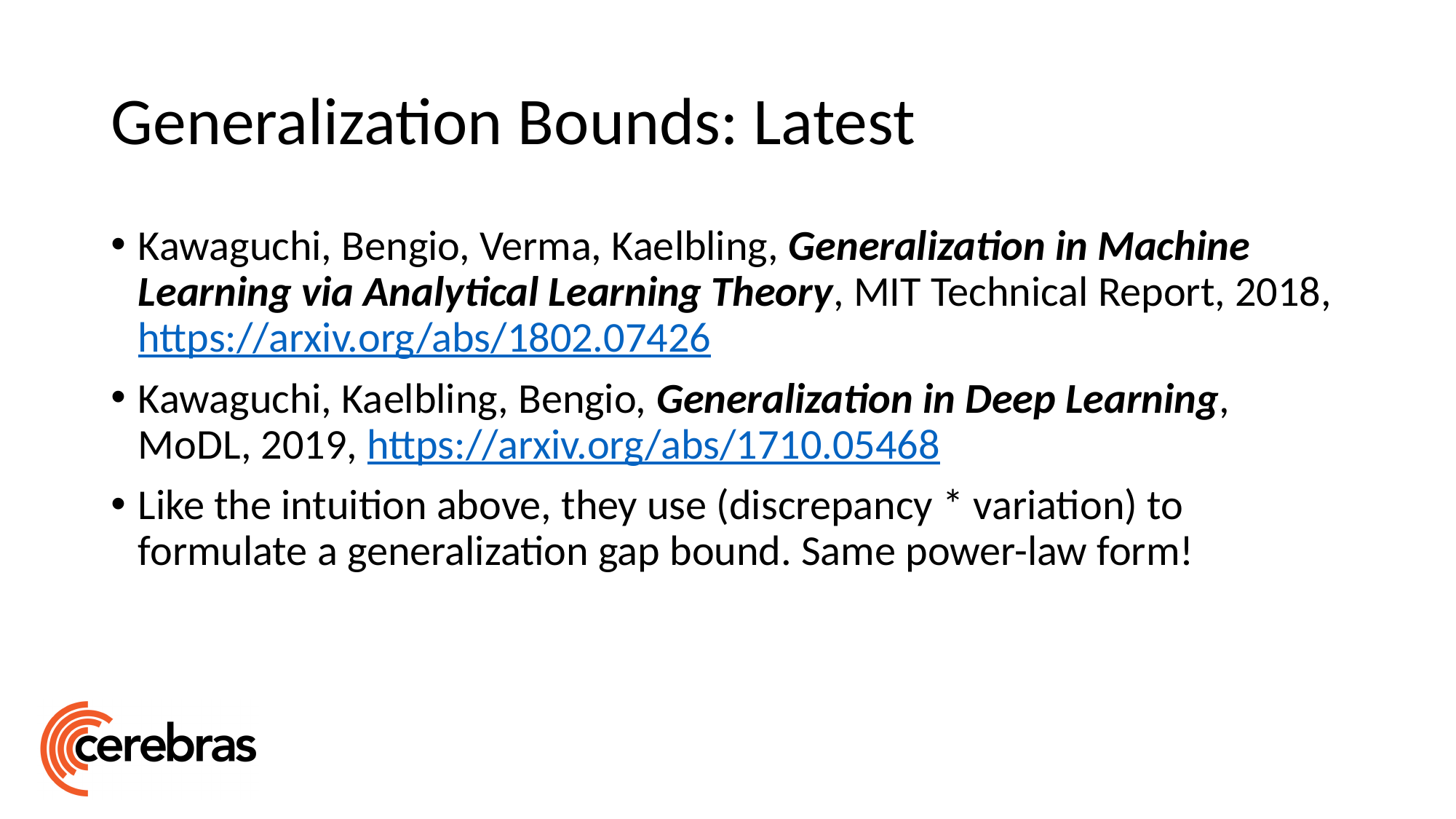

# Generalization Bounds: Latest
Kawaguchi, Bengio, Verma, Kaelbling, Generalization in Machine Learning via Analytical Learning Theory, MIT Technical Report, 2018,  https://arxiv.org/abs/1802.07426
Kawaguchi, Kaelbling, Bengio, Generalization in Deep Learning, MoDL, 2019, https://arxiv.org/abs/1710.05468
Like the intuition above, they use (discrepancy * variation) to formulate a generalization gap bound. Same power-law form!